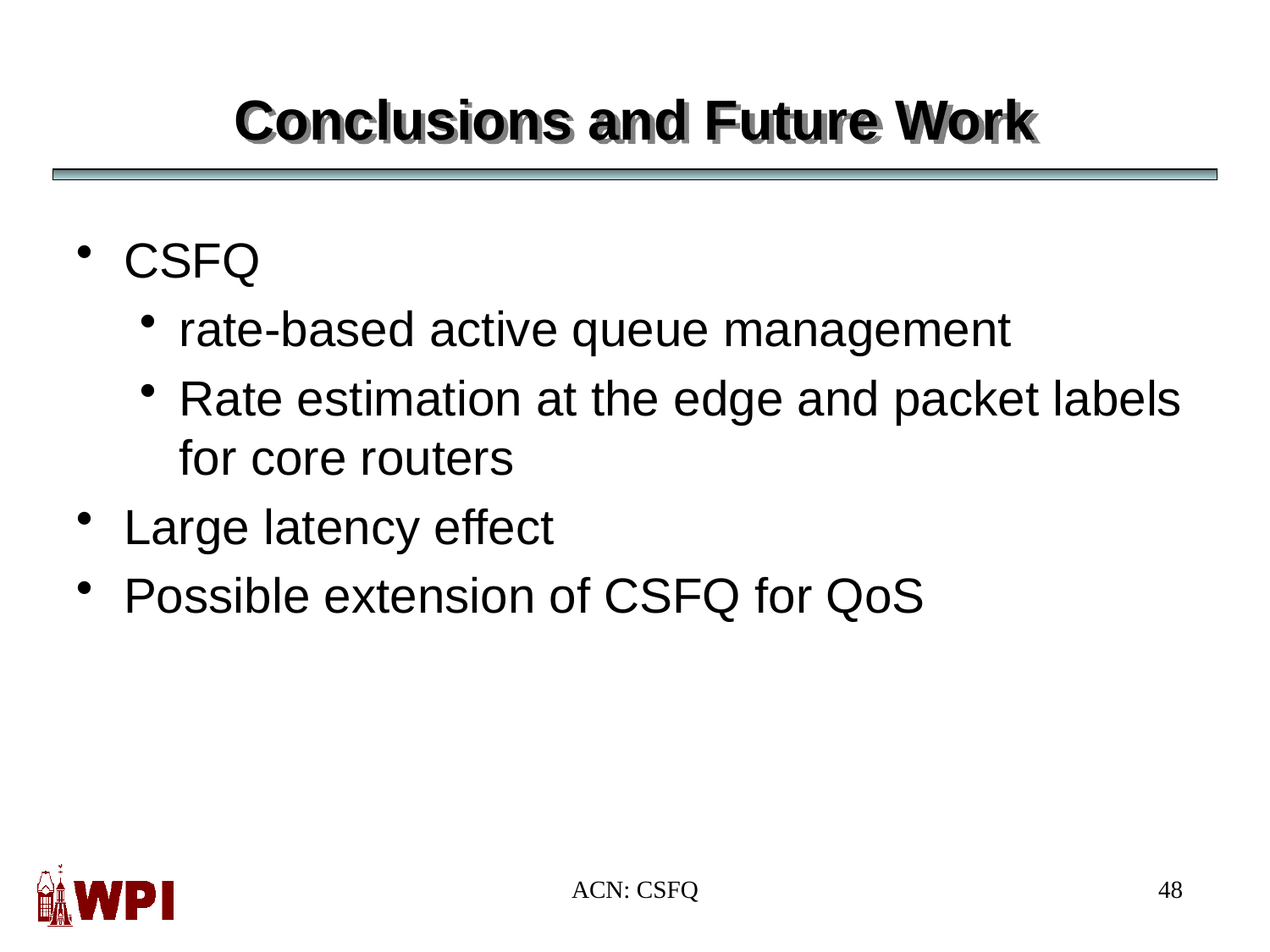

Conclusions and Future Work

CSFQ
rate-based active queue management
Rate estimation at the edge and packet labels for core routers
Large latency effect
Possible extension of CSFQ for QoS